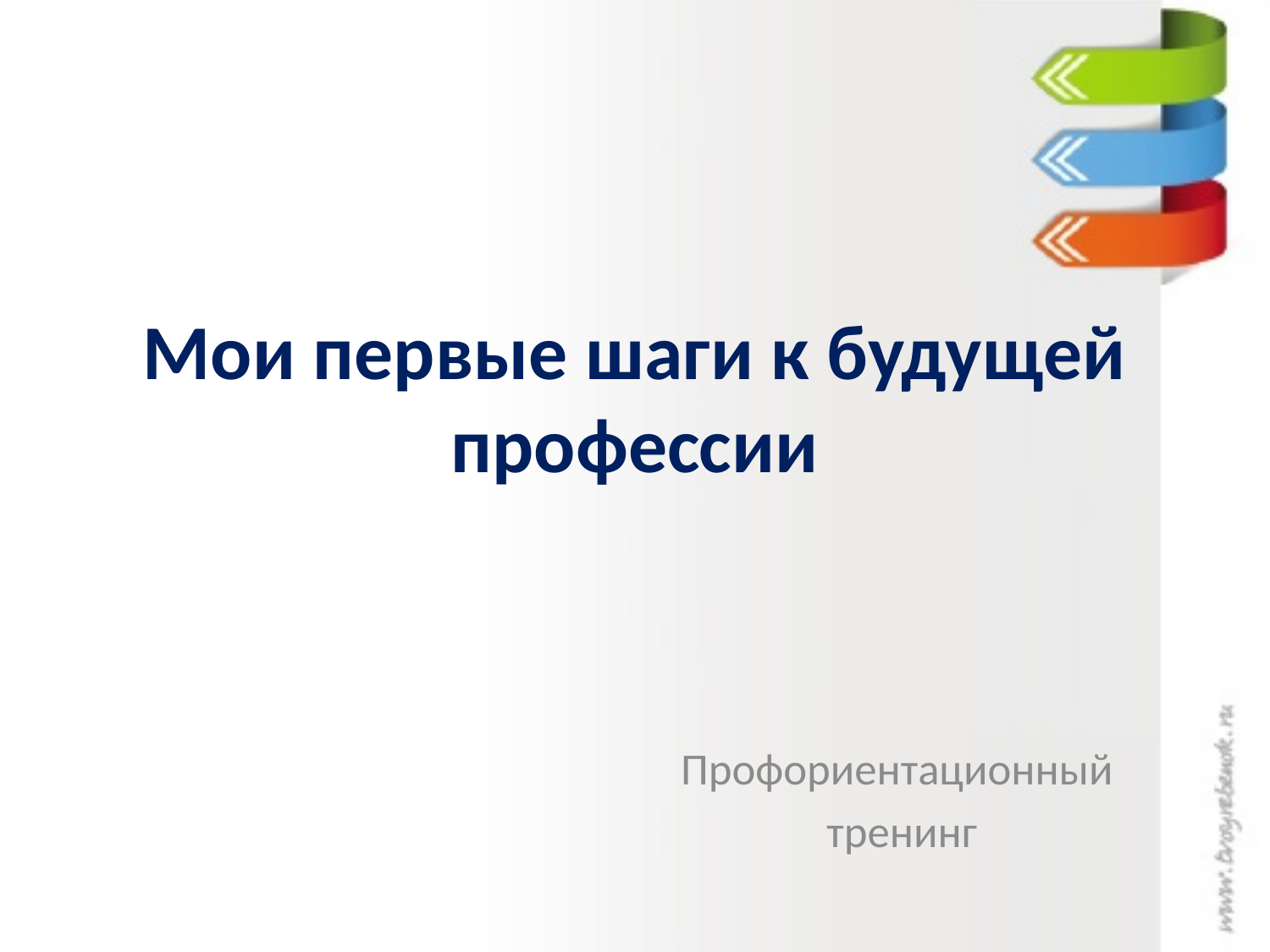

# Мои первые шаги к будущей профессии
Профориентационный
 тренинг